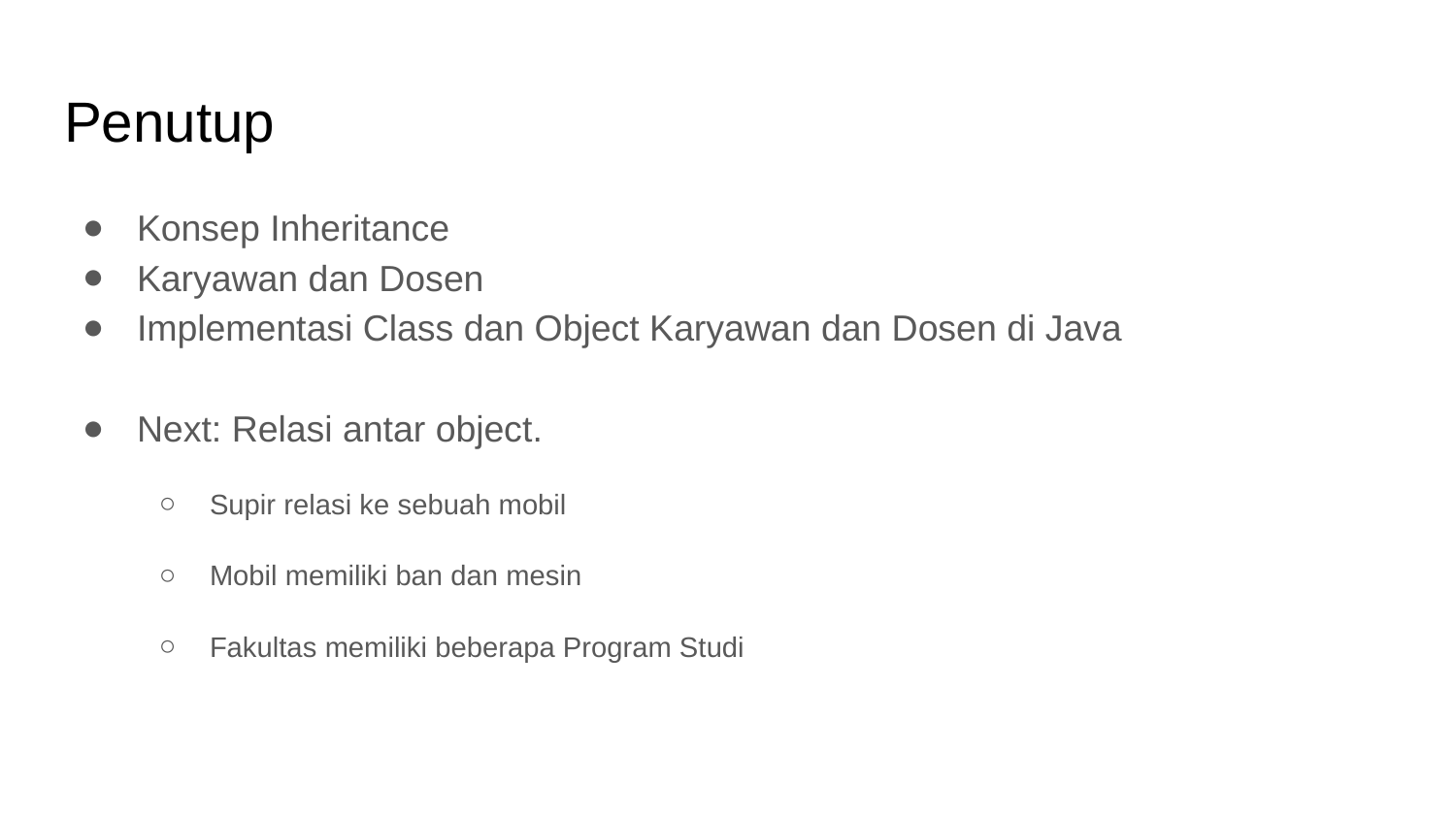

# Penutup
Konsep Inheritance
Karyawan dan Dosen
Implementasi Class dan Object Karyawan dan Dosen di Java

Next: Relasi antar object.
Supir relasi ke sebuah mobil
Mobil memiliki ban dan mesin
Fakultas memiliki beberapa Program Studi